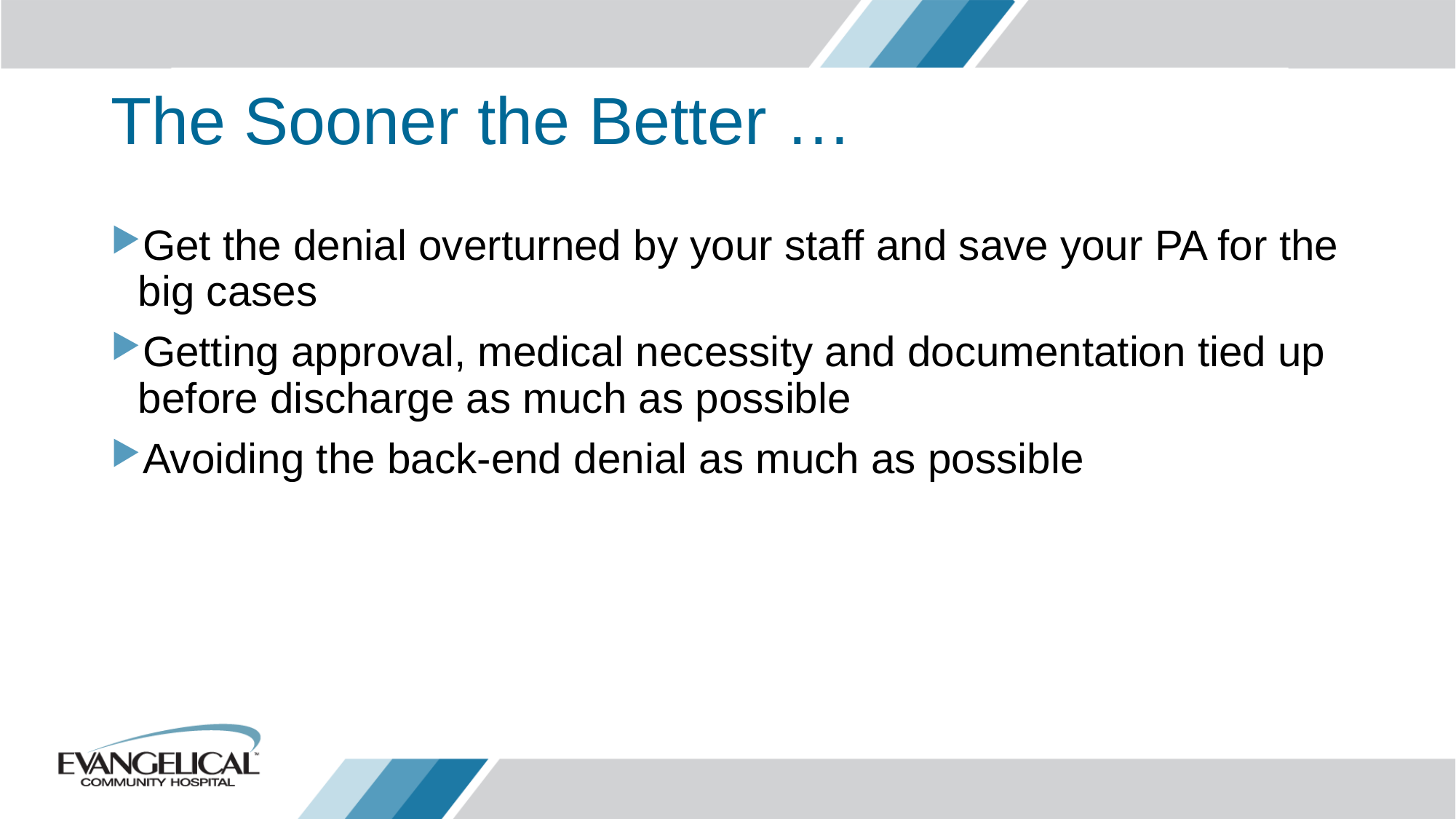

# The Sooner the Better …
Get the denial overturned by your staff and save your PA for the big cases
Getting approval, medical necessity and documentation tied up before discharge as much as possible
Avoiding the back-end denial as much as possible